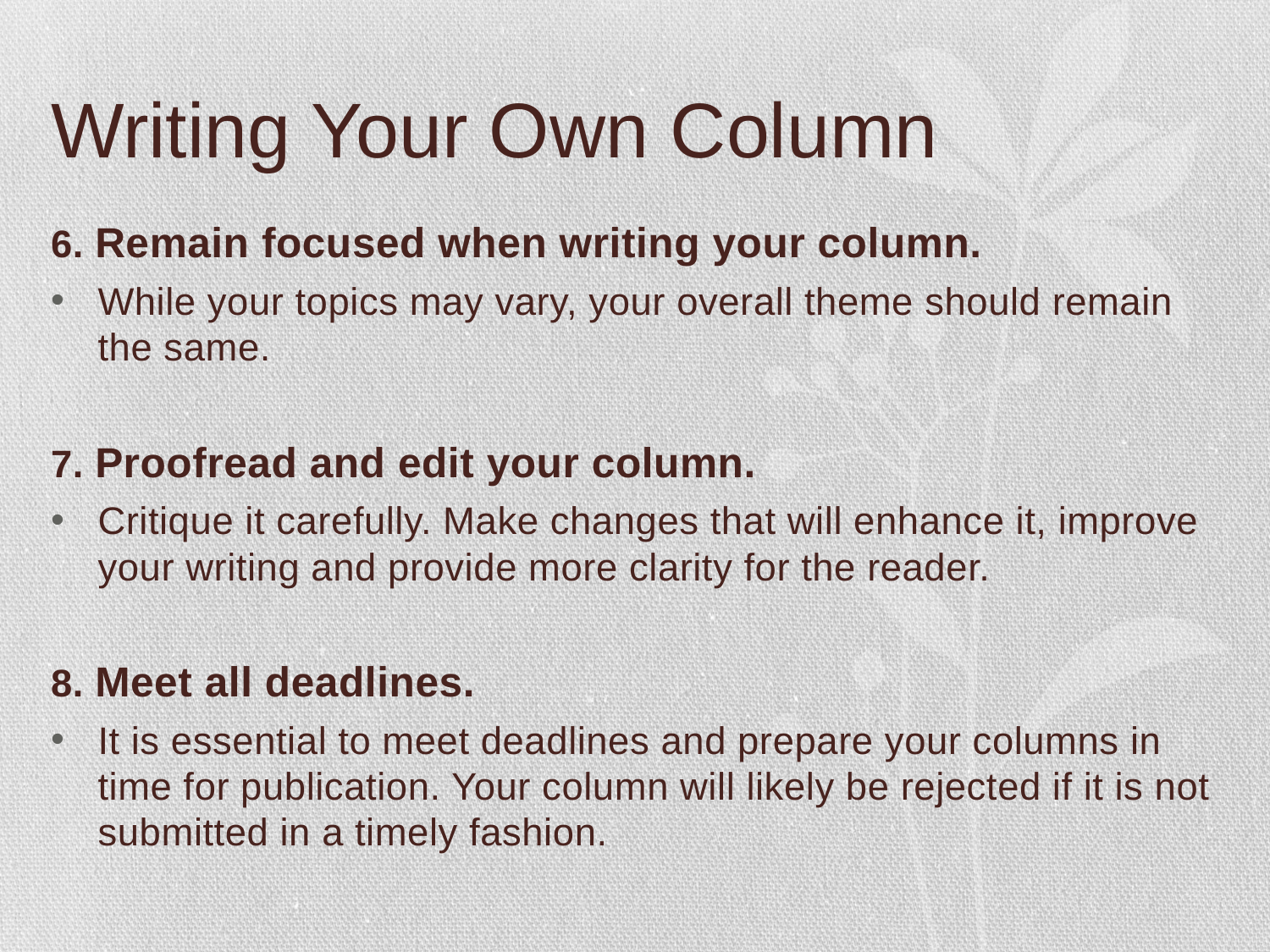

# Writing Your Own Column
6. Remain focused when writing your column.
While your topics may vary, your overall theme should remain the same.

7. Proofread and edit your column.
Critique it carefully. Make changes that will enhance it, improve your writing and provide more clarity for the reader.

8. Meet all deadlines.
It is essential to meet deadlines and prepare your columns in time for publication. Your column will likely be rejected if it is not submitted in a timely fashion.